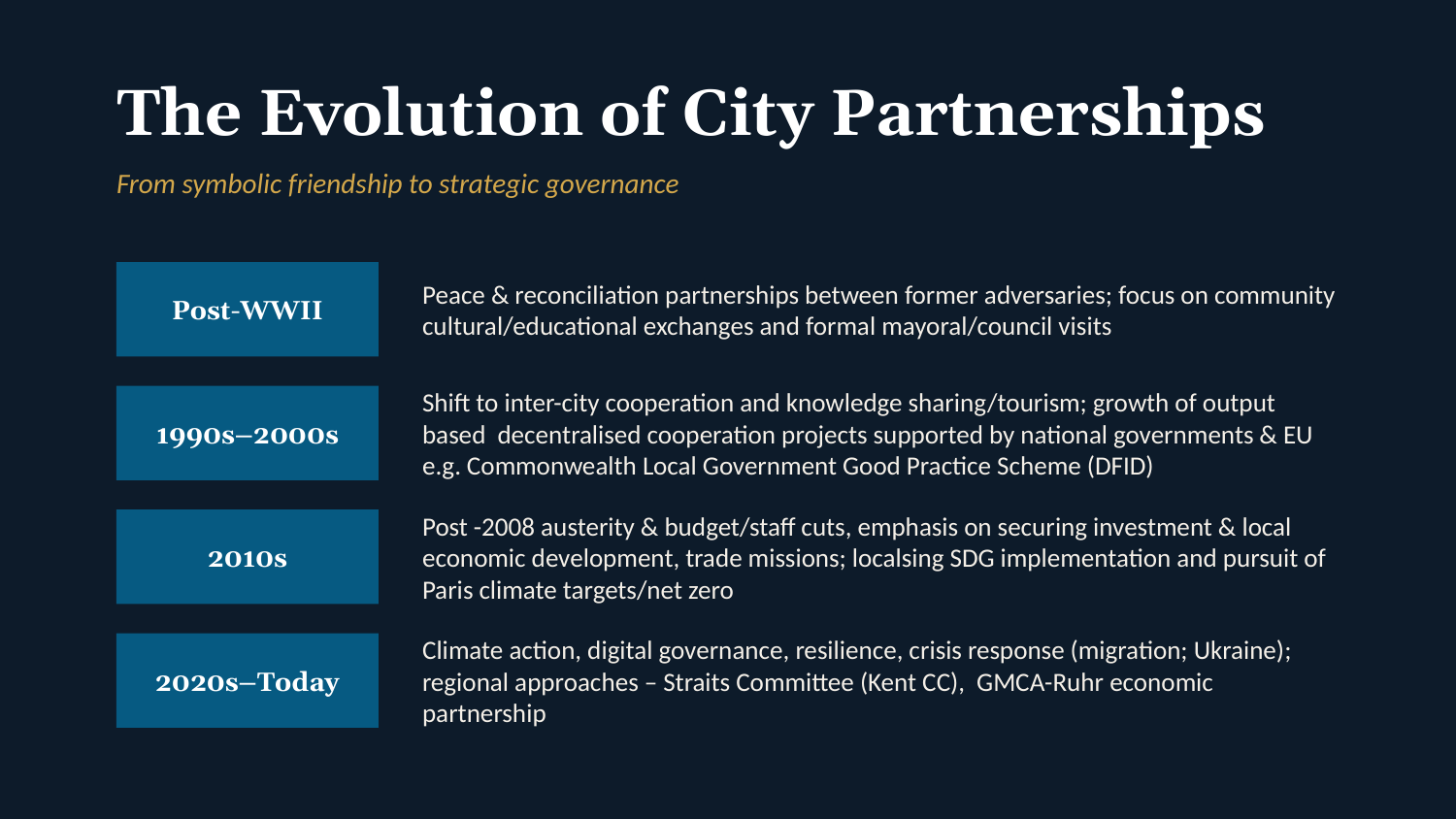

The Evolution of City Partnerships
From symbolic friendship to strategic governance

Post-WWII
Peace & reconciliation partnerships between former adversaries; focus on community cultural/educational exchanges and formal mayoral/council visits

1990s–2000s
Shift to inter-city cooperation and knowledge sharing/tourism; growth of output based  decentralised cooperation projects supported by national governments & EU  e.g. Commonwealth Local Government Good Practice Scheme (DFID)

2010s
Post -2008 austerity & budget/staff cuts, emphasis on securing investment & local economic development, trade missions; localsing SDG implementation and pursuit of Paris climate targets/net zero

2020s–Today
Climate action, digital governance, resilience, crisis response (migration; Ukraine); regional approaches – Straits Committee (Kent CC),  GMCA-Ruhr economic partnership